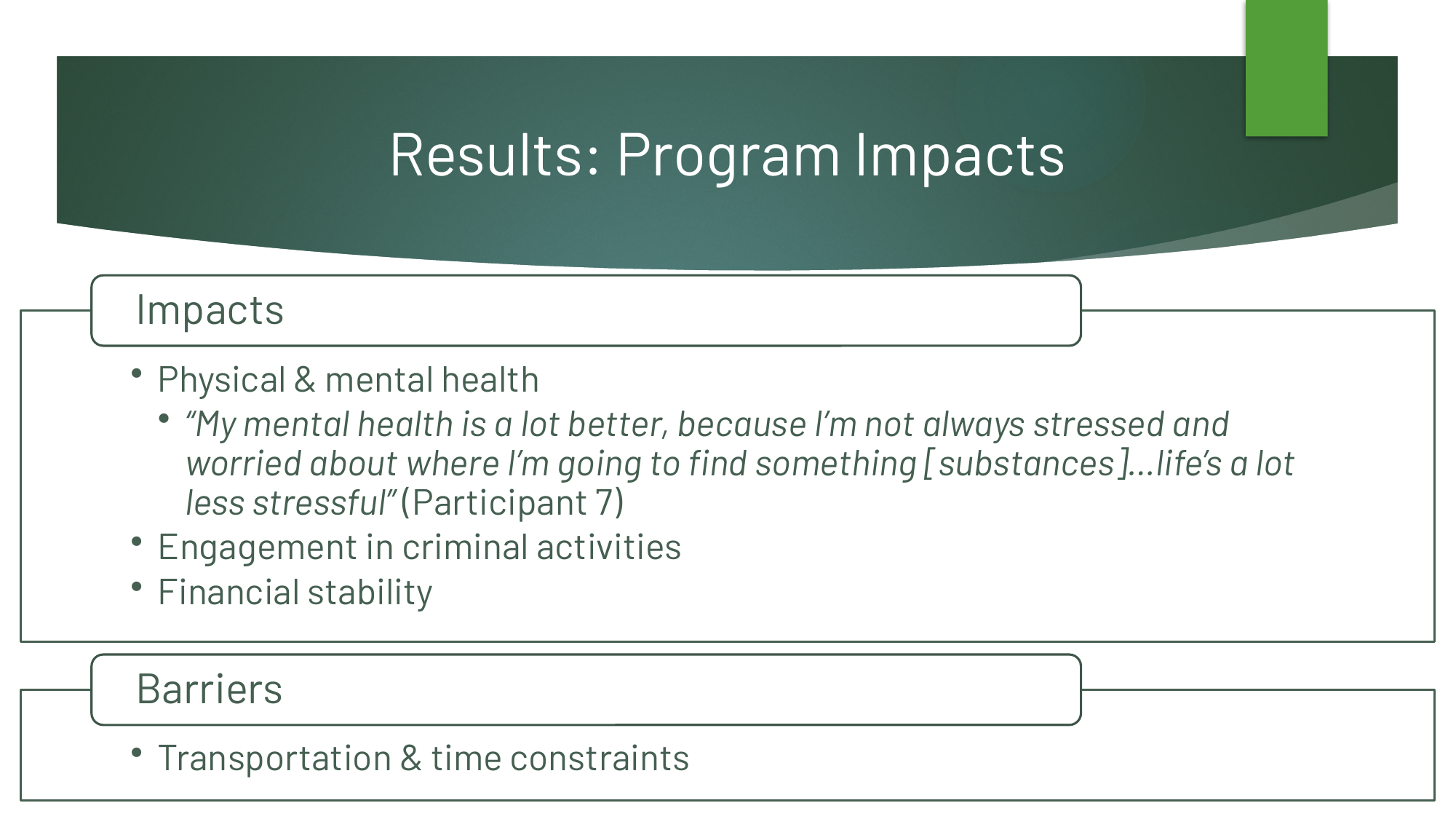

# Results: Program Impacts
Physical & mental health
“My mental health is a lot better, because I’m not always stressed and worried about where I’m going to find something [substances]…life’s a lot less stressful” (Participant 7)
Engagement in criminal activities
Financial stability
Impacts
Transportation & time constraints
Barriers